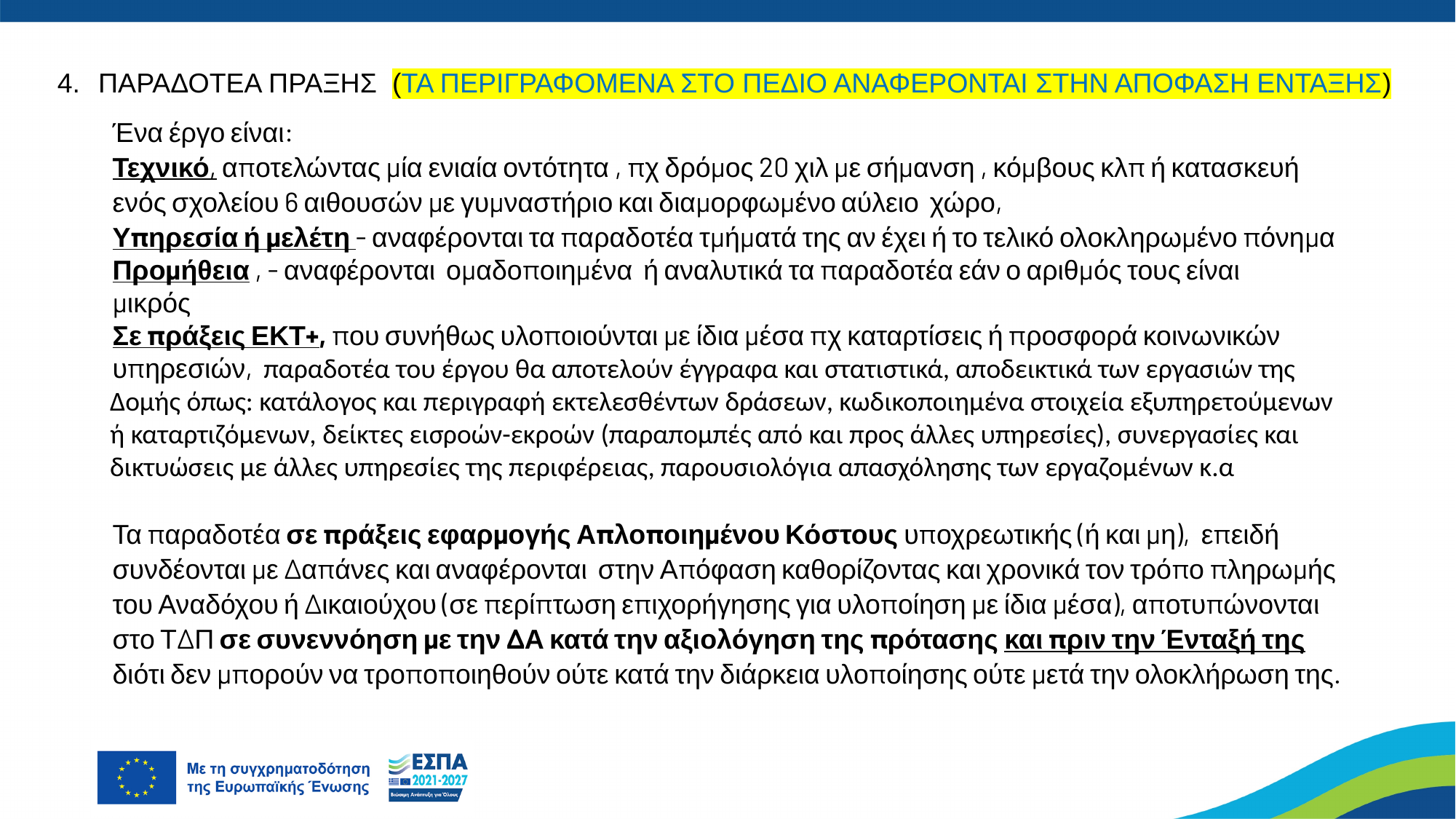

ΠΑΡΑΔΟΤΕΑ ΠΡΑΞΗΣ  (ΤΑ ΠΕΡΙΓΡΑΦΟΜΕΝΑ ΣΤΟ ΠΕΔΙΟ ΑΝΑΦΕΡΟΝΤΑΙ ΣΤΗΝ ΑΠΟΦΑΣΗ ΕΝΤΑΞΗΣ)
Ένα έργο είναι:
Τεχνικό, αποτελώντας μία ενιαία οντότητα , πχ δρόμος 20 χιλ με σήμανση , κόμβους κλπ ή κατασκευή ενός σχολείου 6 αιθουσών με γυμναστήριο και διαμορφωμένο αύλειο  χώρο,
Υπηρεσία ή μελέτη - αναφέρονται τα παραδοτέα τμήματά της αν έχει ή το τελικό ολοκληρωμένο πόνημα
     Προμήθεια , - αναφέρονται  ομαδοποιημένα  ή αναλυτικά τα παραδοτέα εάν ο αριθμός τους είναι
     μικρός
     Σε πράξεις ΕΚΤ+, που συνήθως υλοποιούνται με ίδια μέσα πχ καταρτίσεις ή προσφορά κοινωνικών
     υπηρεσιών,  παραδοτέα του έργου θα αποτελούν έγγραφα και στατιστικά, αποδεικτικά των εργασιών της
    Δομής όπως: κατάλογος και περιγραφή εκτελεσθέντων δράσεων, κωδικοποιημένα στοιχεία εξυπηρετούμενων
    ή καταρτιζόμενων, δείκτες εισροών-εκροών (παραπομπές από και προς άλλες υπηρεσίες), συνεργασίες και
    δικτυώσεις με άλλες υπηρεσίες της περιφέρειας, παρουσιολόγια απασχόλησης των εργαζομένων κ.α

Τα παραδοτέα σε πράξεις εφαρμογής Απλοποιημένου Κόστους υποχρεωτικής (ή και μη),  επειδή συνδέονται με Δαπάνες και αναφέρονται  στην Απόφαση καθορίζοντας και χρονικά τον τρόπο πληρωμής του Αναδόχου ή Δικαιούχου (σε περίπτωση επιχορήγησης για υλοποίηση με ίδια μέσα), αποτυπώνονται στο ΤΔΠ σε συνεννόηση με την ΔΑ κατά την αξιολόγηση της πρότασης και πριν την Ένταξή της διότι δεν μπορούν να τροποποιηθούν ούτε κατά την διάρκεια υλοποίησης ούτε μετά την ολοκλήρωση της.